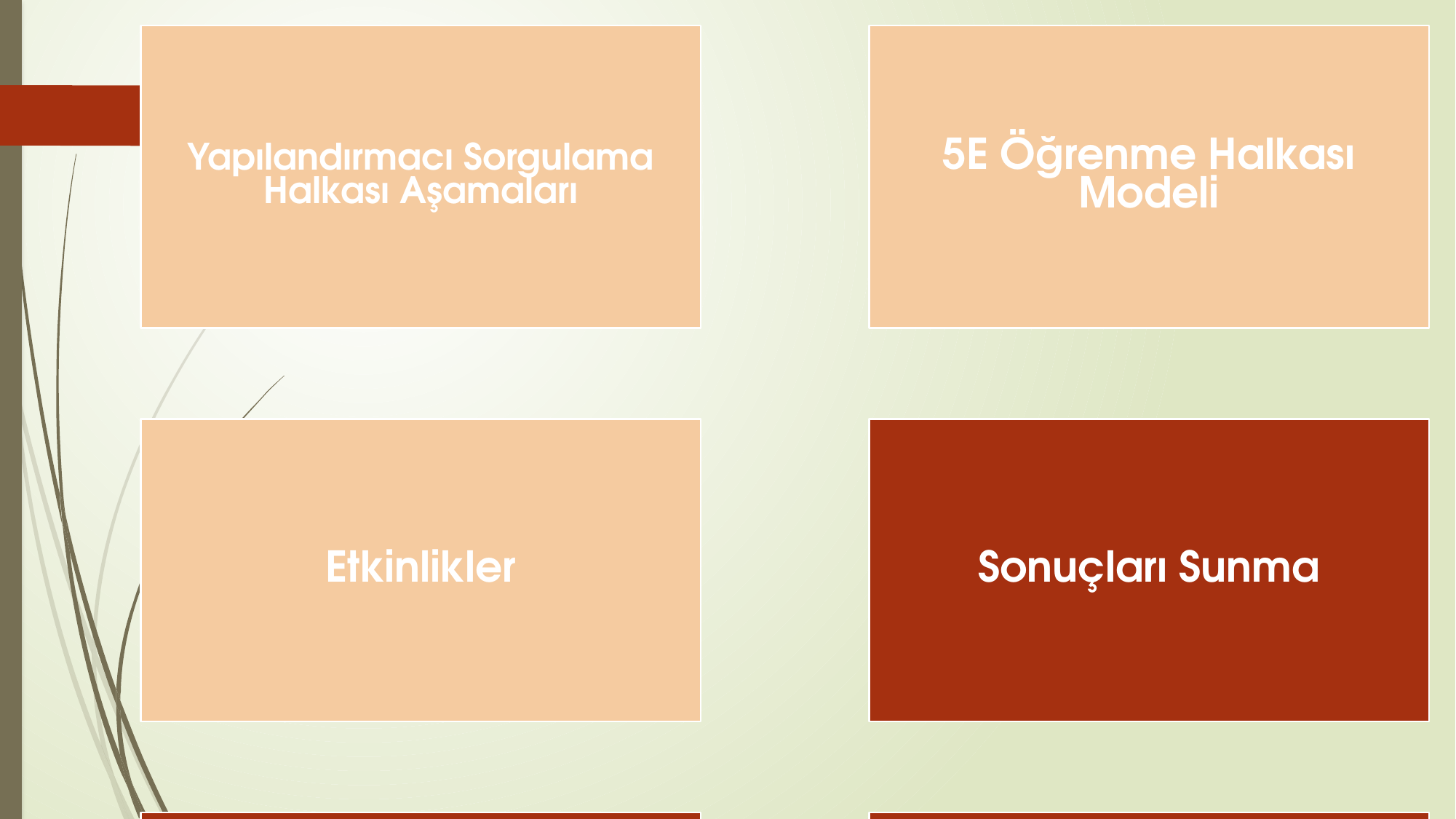

Yapılandırmacı Sorgulama Halkası Aşamaları
5E Öğrenme Halkası Modeli
Etkinlikler
Sonuçları Sunma